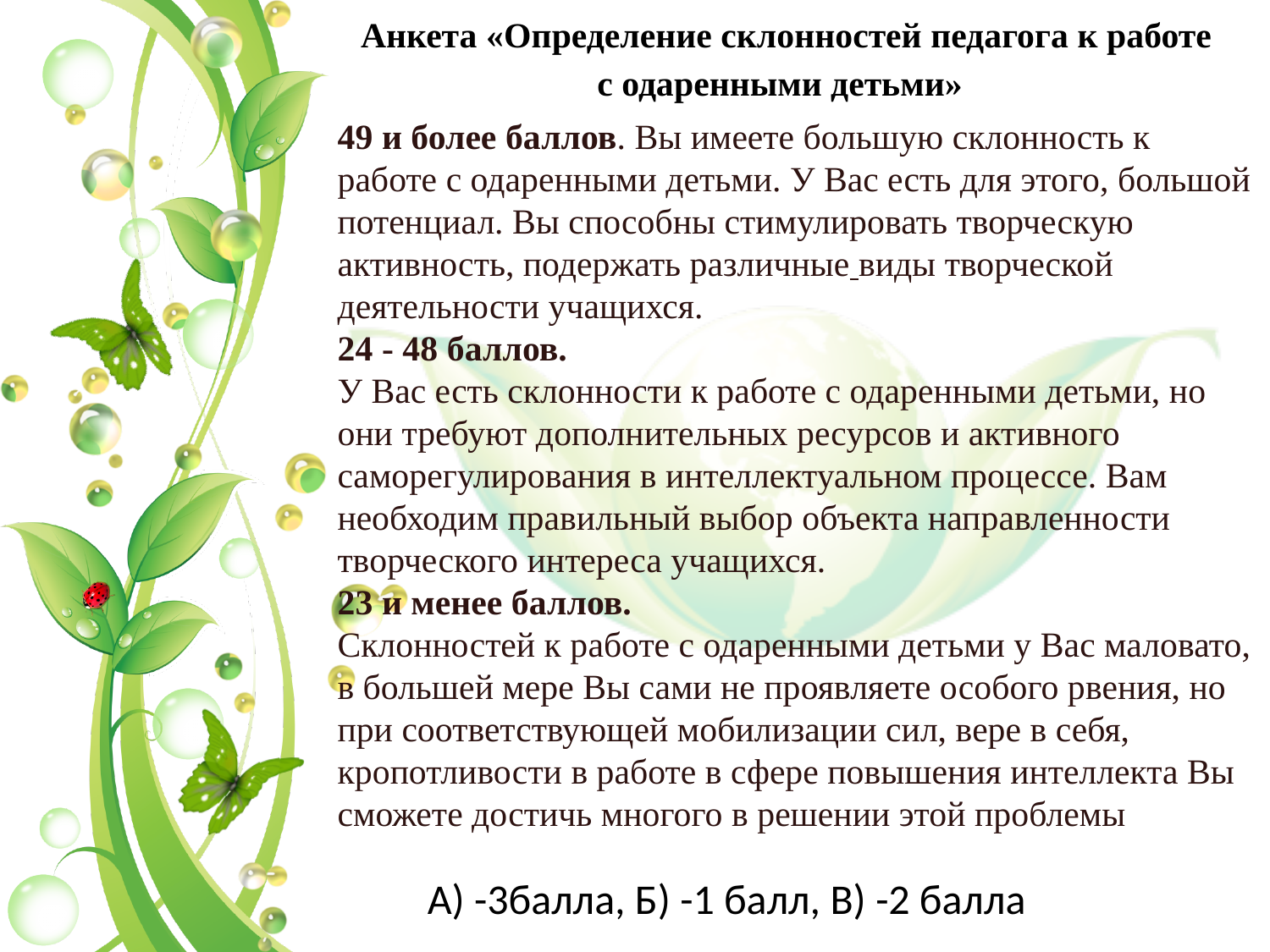

Анкета «Определение склонностей педагога к работе с одаренными детьми»
49 и более баллов. Вы имеете большую склонность к работе с одаренными детьми. У Вас есть для этого, большой потенциал. Вы способны стимулировать творческую активность, подержать различные виды творческой деятельности учащихся.
24 - 48 баллов.
У Вас есть склонности к работе с одаренными детьми, но они требуют дополнительных ресурсов и активного саморегулирования в интеллектуальном процессе. Вам необходим правильный выбор объекта направленности творческого интереса учащихся.
23 и менее баллов.
Склонностей к работе с одаренными детьми у Вас маловато, в большей мере Вы сами не проявляете особого рвения, но при соответствующей мобилизации сил, вере в себя, кропотливости в работе в сфере повышения интеллекта Вы сможете достичь многого в решении этой проблемы
А) -3балла, Б) -1 балл, В) -2 балла